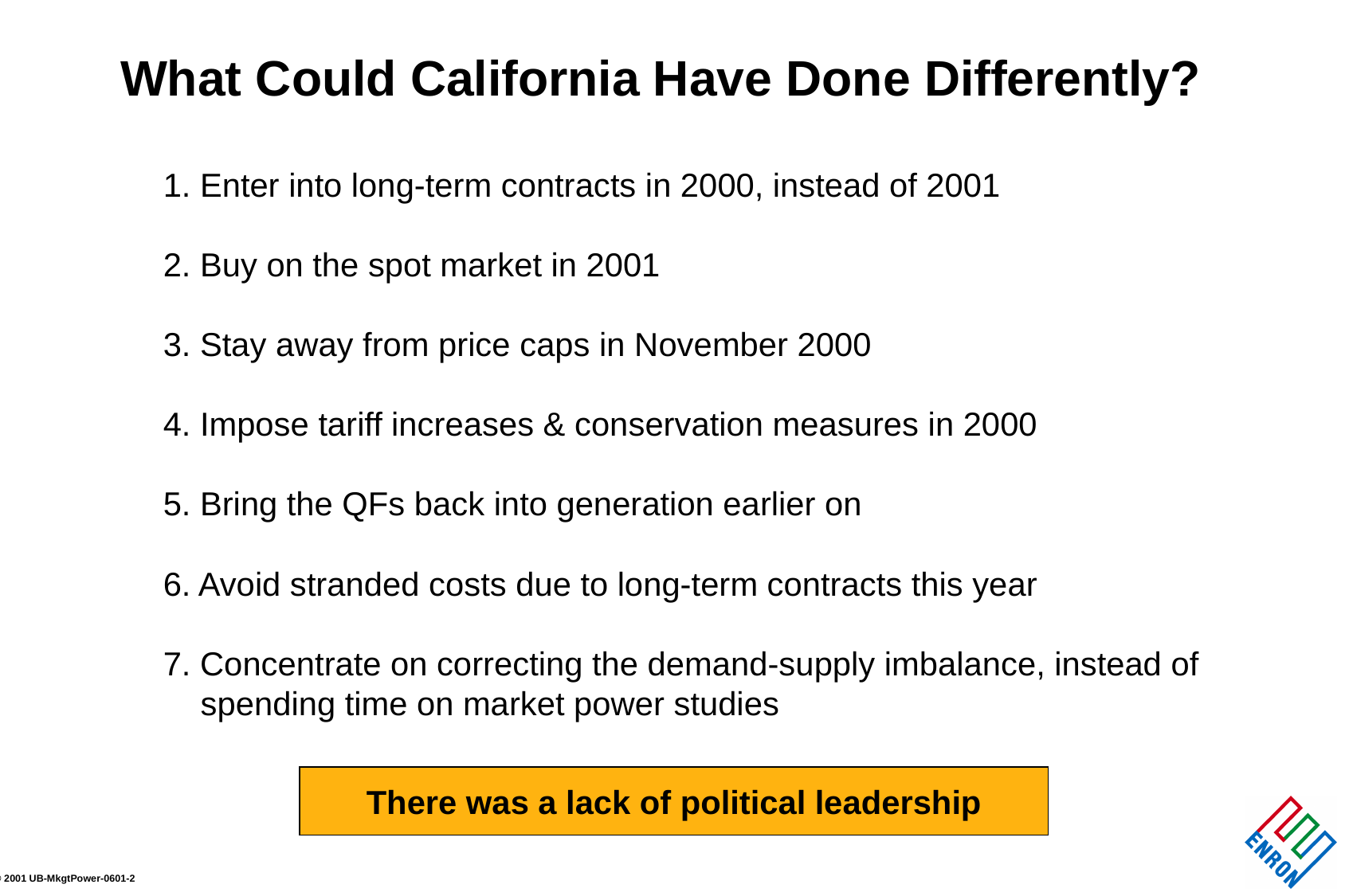

# What Could California Have Done Differently?

1. Enter into long-term contracts in 2000, instead of 2001

2. Buy on the spot market in 2001

3. Stay away from price caps in November 2000

4. Impose tariff increases & conservation measures in 2000

5. Bring the QFs back into generation earlier on

6. Avoid stranded costs due to long-term contracts this year

7. Concentrate on correcting the demand-supply imbalance, instead of spending time on market power studies
There was a lack of political leadership